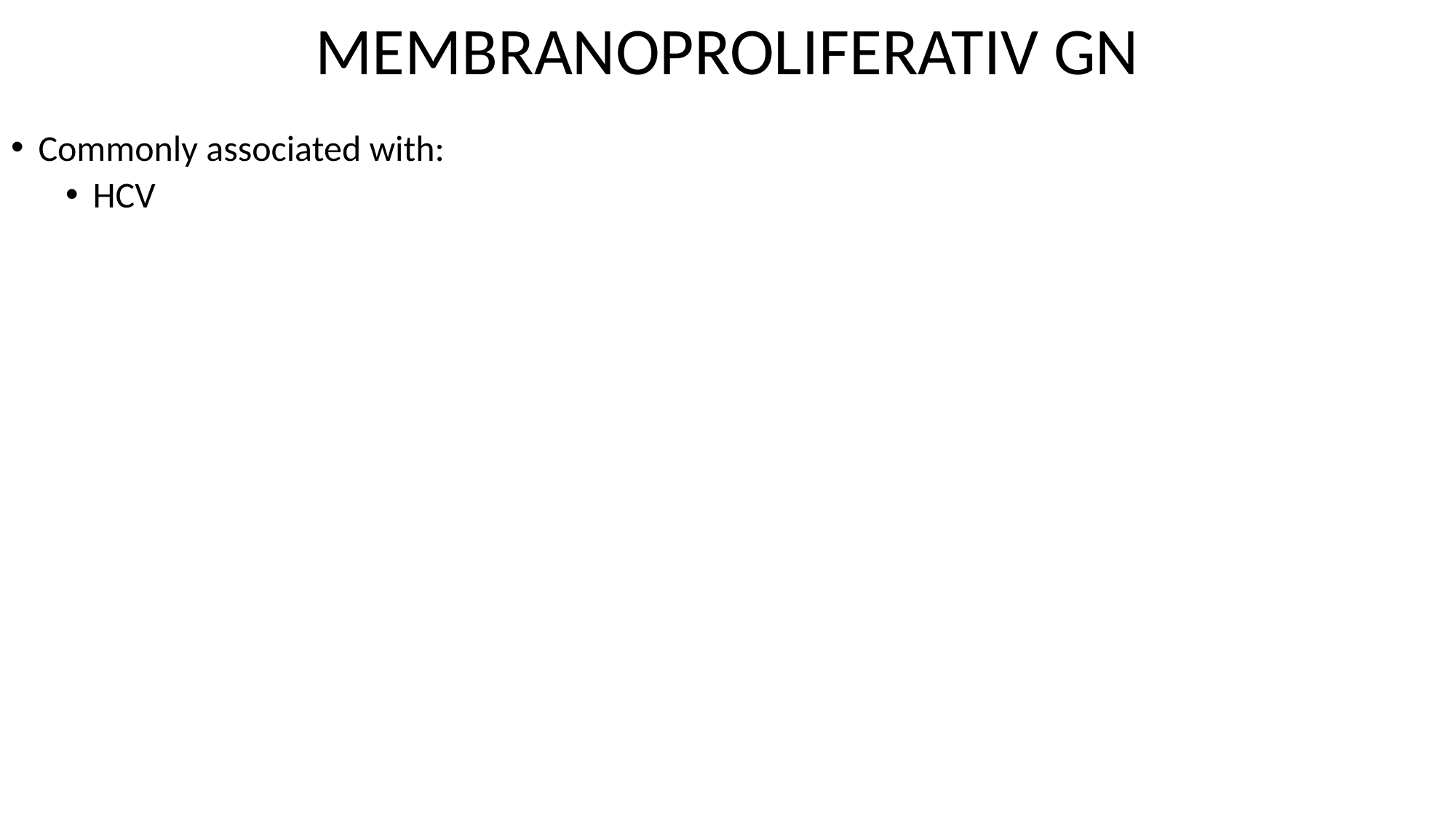

# MEMBRANOPROLIFERATIV GN
Commonly associated with:
HCV